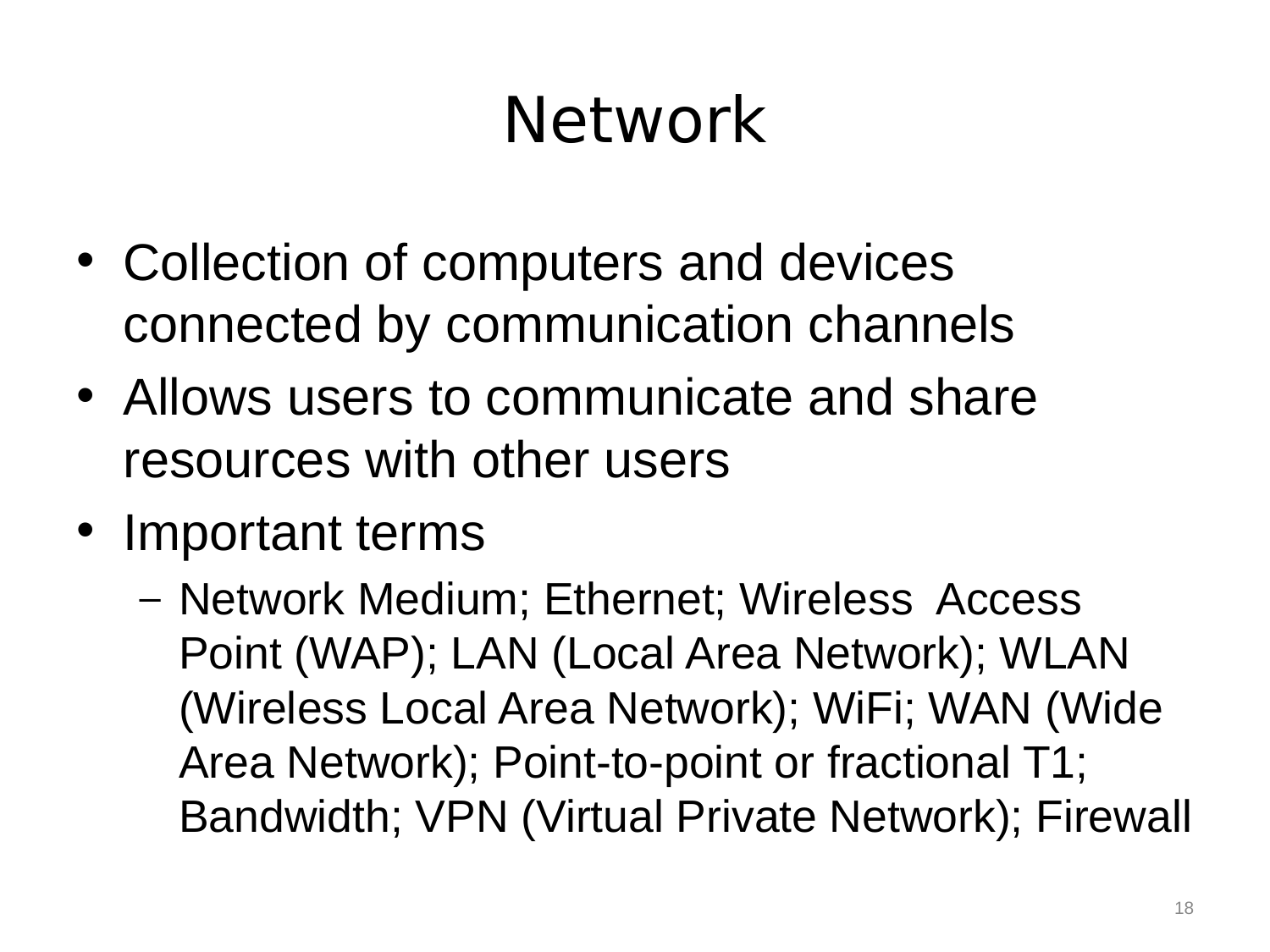

# Network
Collection of computers and devices connected by communication channels
Allows users to communicate and share resources with other users
Important terms
Network Medium; Ethernet; Wireless  Access Point (WAP); LAN (Local Area Network); WLAN (Wireless Local Area Network); WiFi; WAN (Wide Area Network); Point-to-point or fractional T1; Bandwidth; VPN (Virtual Private Network); Firewall
18